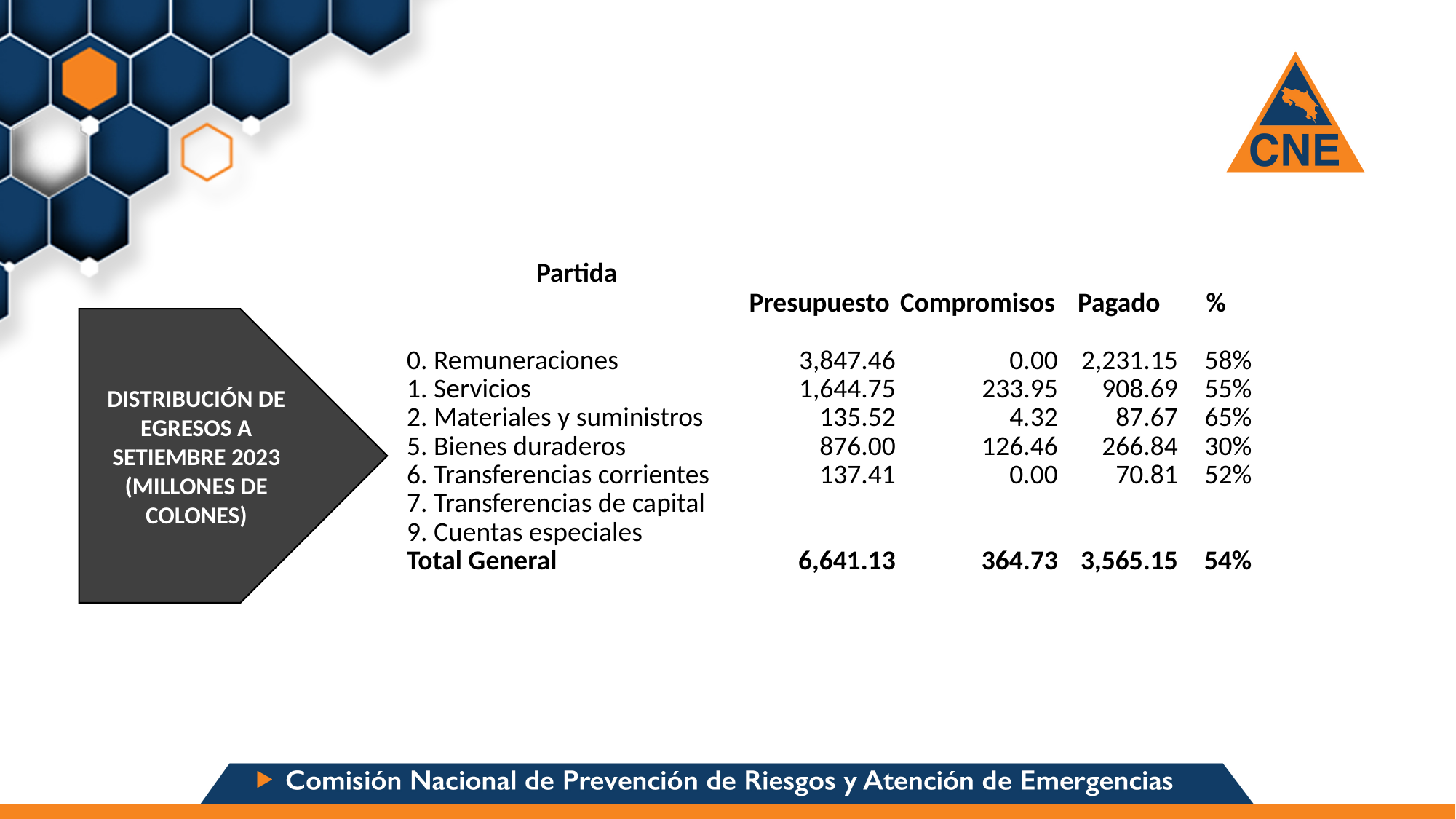

| Partida |  |  |  |  |
| --- | --- | --- | --- | --- |
|  | Presupuesto | Compromisos | Pagado | % |
|  |  |  |  |  |
| 0. Remuneraciones | 3,847.46 | 0.00 | 2,231.15 | 58% |
| 1. Servicios | 1,644.75 | 233.95 | 908.69 | 55% |
| 2. Materiales y suministros | 135.52 | 4.32 | 87.67 | 65% |
| 5. Bienes duraderos | 876.00 | 126.46 | 266.84 | 30% |
| 6. Transferencias corrientes | 137.41 | 0.00 | 70.81 | 52% |
| 7. Transferencias de capital |  |  |  |  |
| 9. Cuentas especiales |  |  |  |  |
| Total General | 6,641.13 | 364.73 | 3,565.15 | 54% |
DISTRIBUCIÓN DE
EGRESOS A SETIEMBRE 2023 (MILLONES DE COLONES)